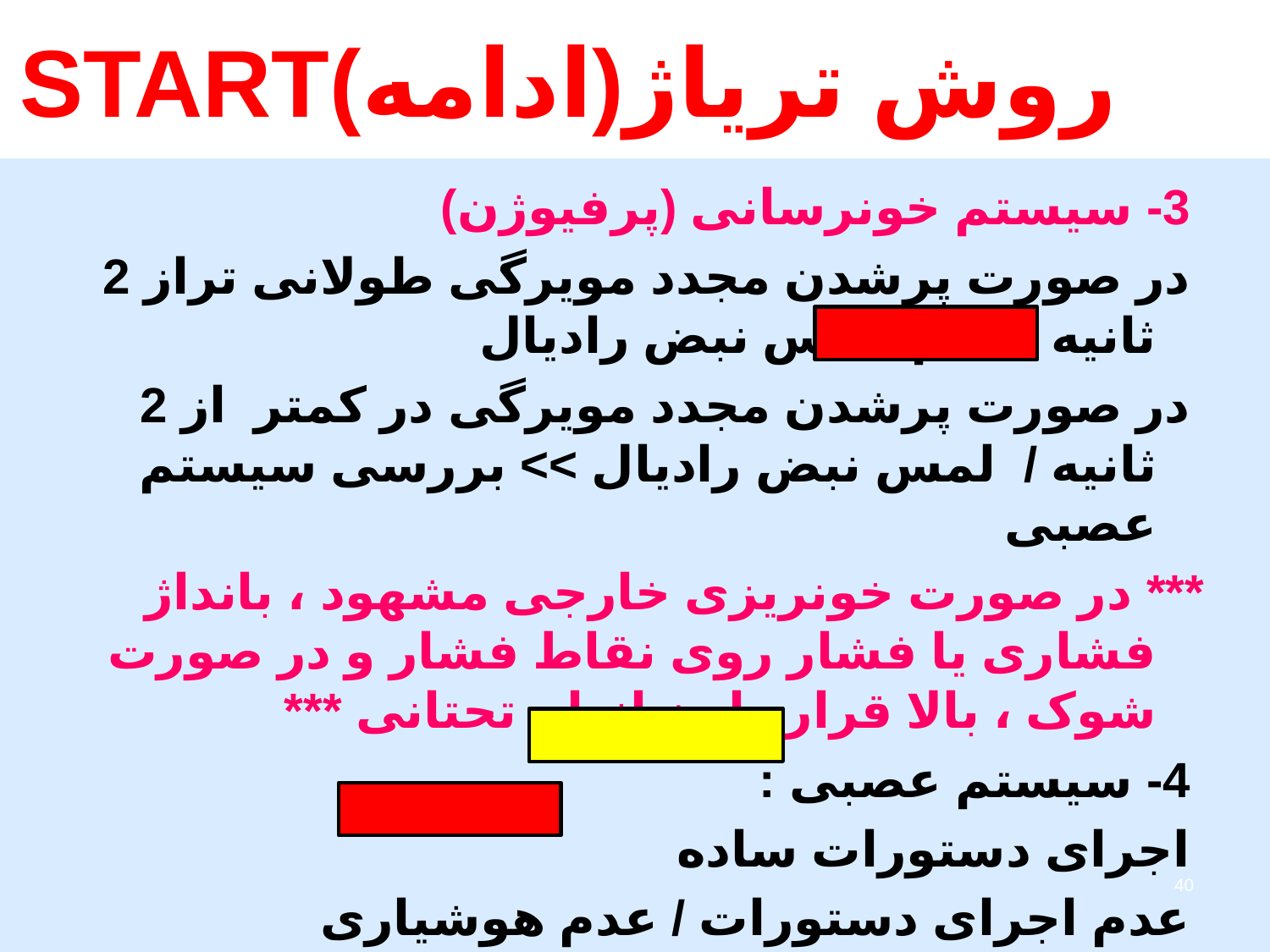

# STARTروش تریاژ(ادامه)
 3- سیستم خونرسانی (پرفیوژن)
 در صورت پرشدن مجدد مویرگی طولانی تراز 2 ثانیه / عدم  لمس نبض رادیال
 در صورت پرشدن مجدد مویرگی در کمتر  از 2 ثانیه /  لمس نبض رادیال >> بررسی سیستم عصبی
*** در صورت خونریزی خارجی مشهود ، بانداژ فشاری یا فشار روی نقاط فشار و در صورت شوک ، بالا قرار دادن اندام تحتانی ***
 4- سیستم عصبی :
 اجرای دستورات ساده
 عدم اجرای دستورات / عدم هوشیاری

40